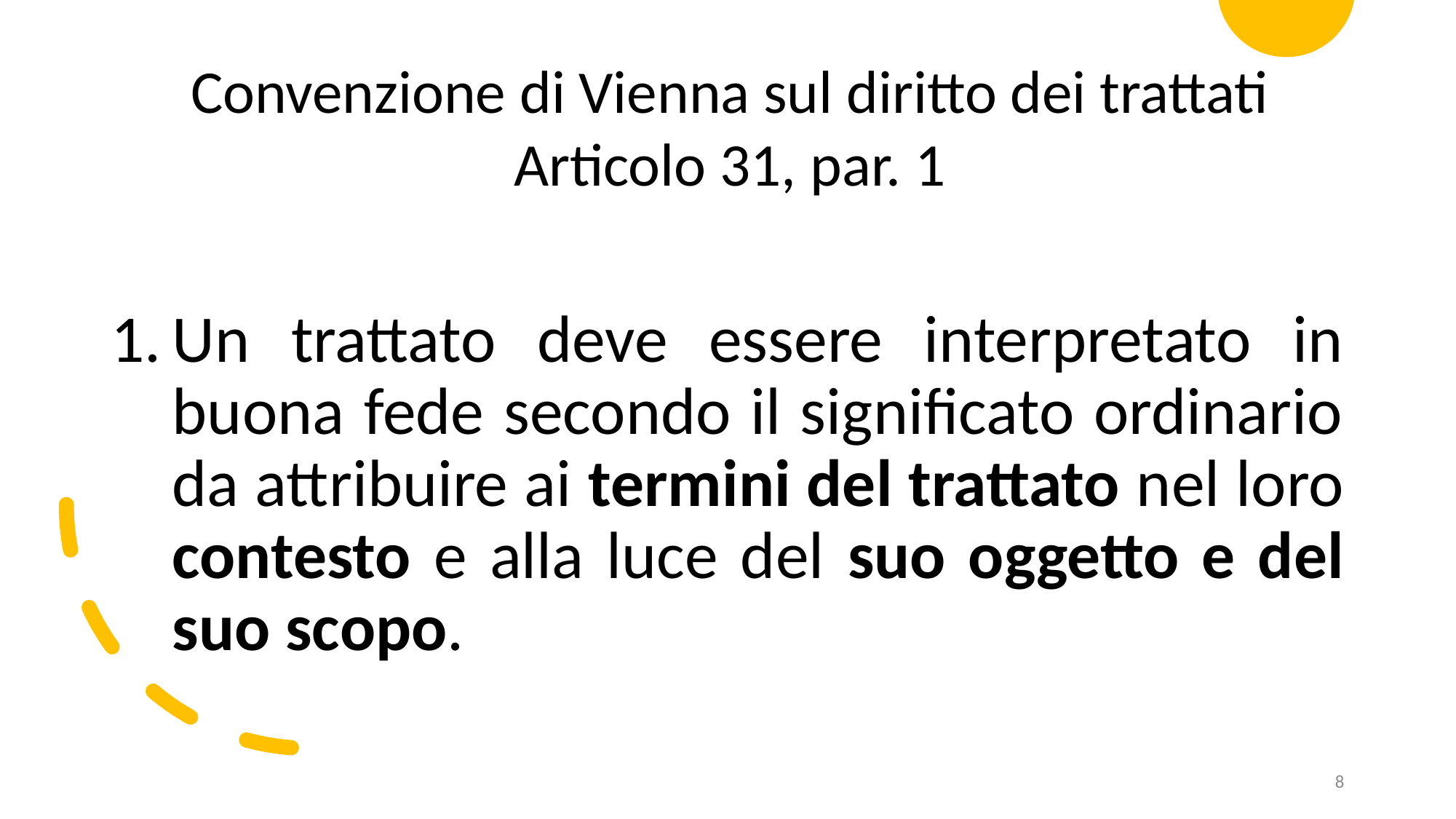

Convenzione di Vienna sul diritto dei trattati
Articolo 31, par. 1

Un trattato deve essere interpretato in buona fede secondo il significato ordinario da attribuire ai termini del trattato nel loro contesto e alla luce del suo oggetto e del suo scopo.

8